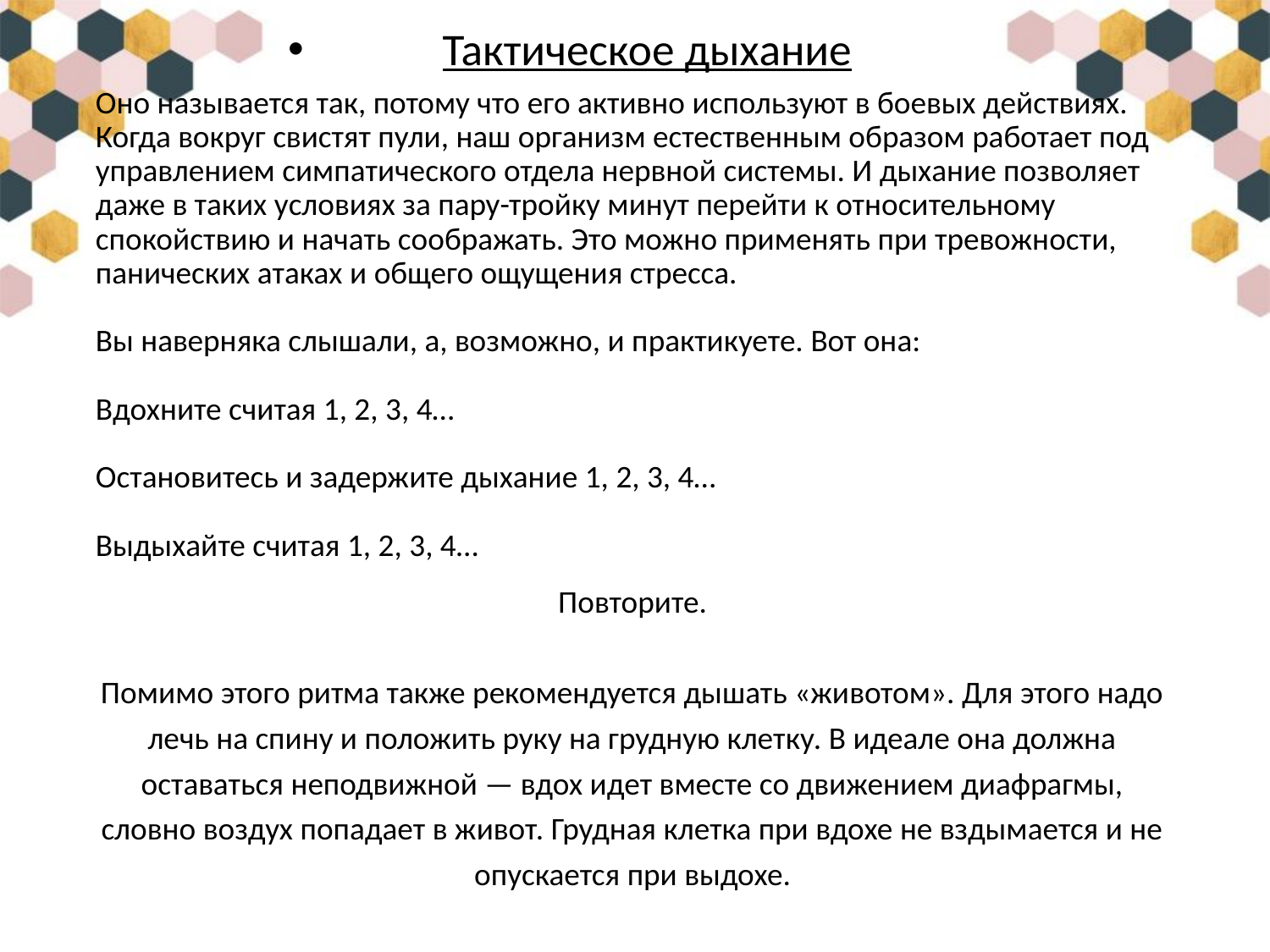

Тактическое дыхание
Оно называется так, потому что его активно используют в боевых действиях. Когда вокруг свистят пули, наш организм естественным образом работает под управлением симпатического отдела нервной системы. И дыхание позволяет даже в таких условиях за пару-тройку минут перейти к относительному спокойствию и начать соображать. Это можно применять при тревожности, панических атаках и общего ощущения стресса.
Вы наверняка слышали, а, возможно, и практикуете. Вот она:
Вдохните считая 1, 2, 3, 4…
Остановитесь и задержите дыхание 1, 2, 3, 4…
Выдыхайте считая 1, 2, 3, 4…
Повторите.
Помимо этого ритма также рекомендуется дышать «животом». Для этого надо лечь на спину и положить руку на грудную клетку. В идеале она должна оставаться неподвижной — вдох идет вместе со движением диафрагмы, словно воздух попадает в живот. Грудная клетка при вдохе не вздымается и не опускается при выдохе.